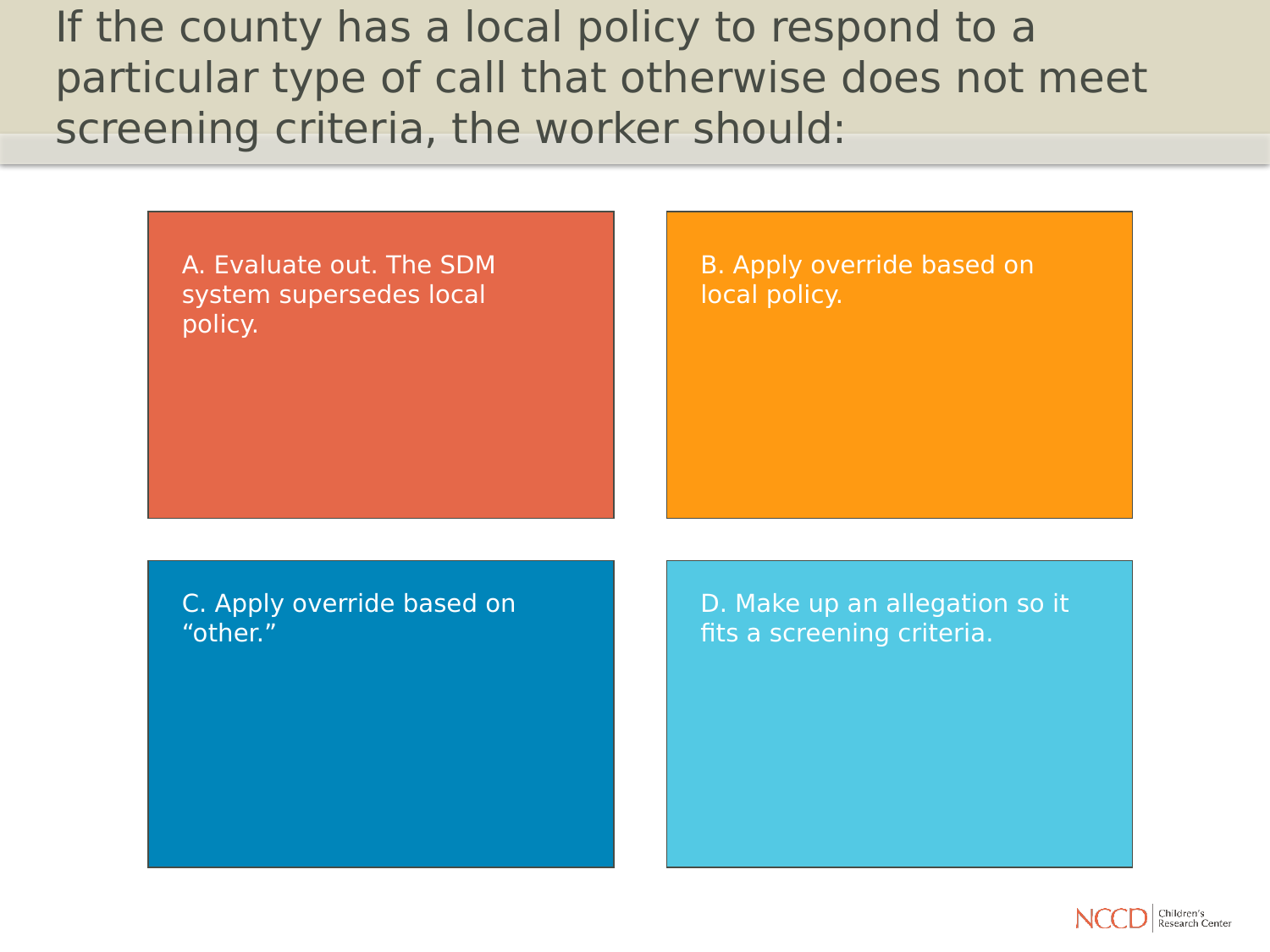

# If the county has a local policy to respond to a particular type of call that otherwise does not meet screening criteria, the worker should:

A. Evaluate out. The SDM system supersedes local policy.
B. Apply override based on local policy.

C. Apply override based on “other.”
D. Make up an allegation so it fits a screening criteria.